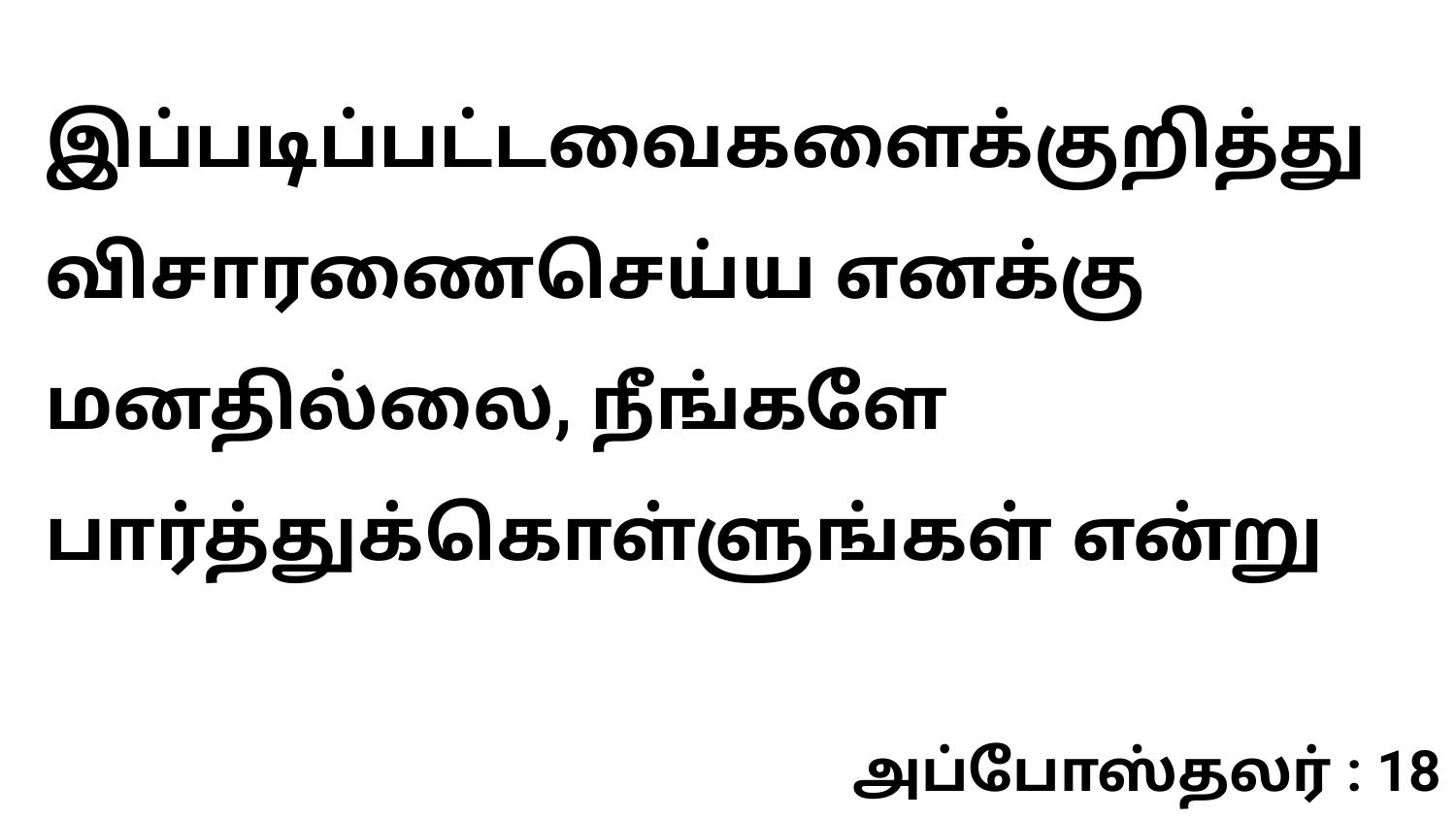

இப்படிப்பட்டவைகளைக்குறித்து விசாரணைசெய்ய எனக்கு மனதில்லை, நீங்களே பார்த்துக்கொள்ளுங்கள் என்று
அப்போஸ்தலர் : 18